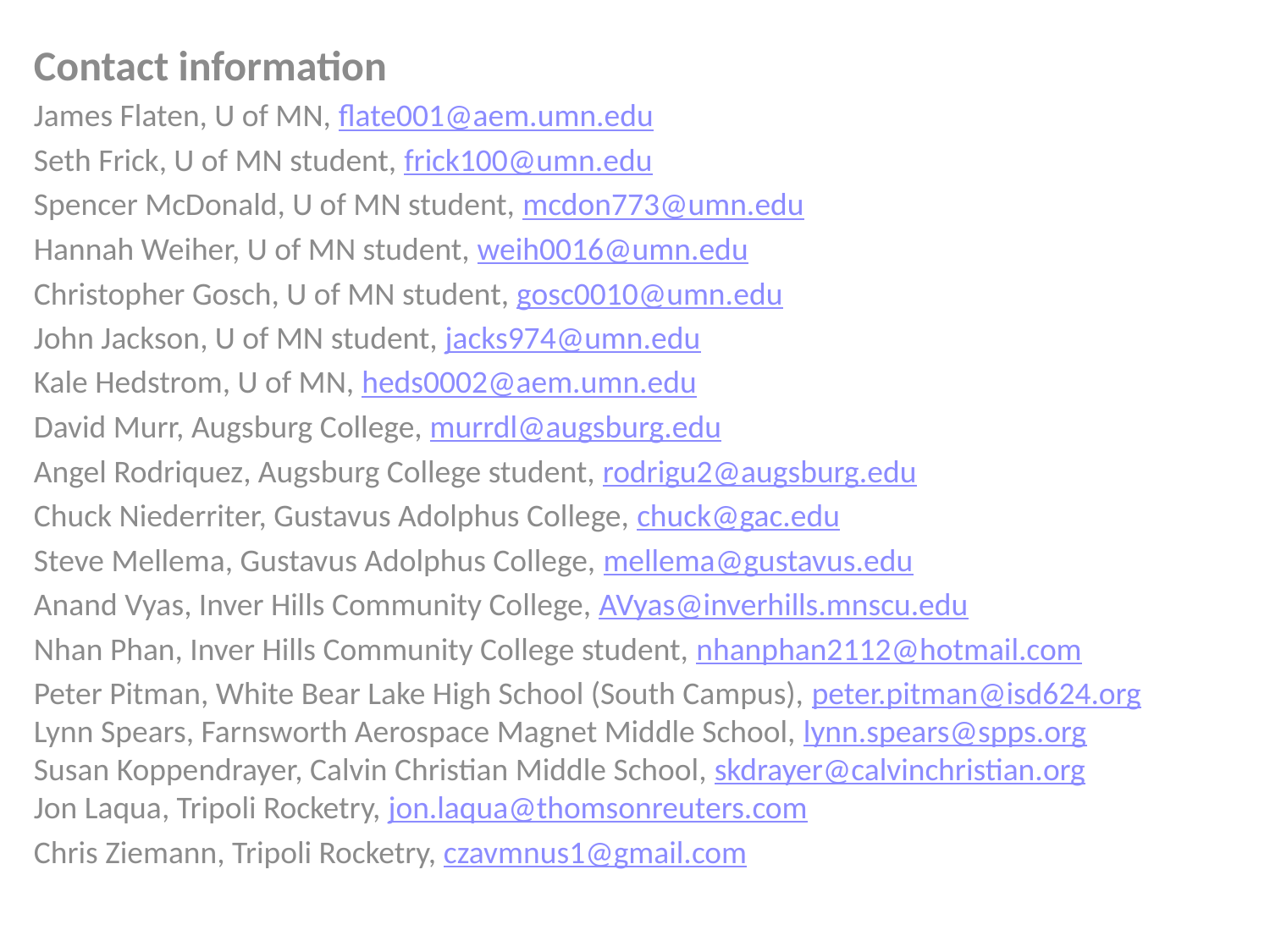

Contact information
James Flaten, U of MN, flate001@aem.umn.edu
Seth Frick, U of MN student, frick100@umn.edu
Spencer McDonald, U of MN student, mcdon773@umn.edu
Hannah Weiher, U of MN student, weih0016@umn.edu
Christopher Gosch, U of MN student, gosc0010@umn.edu
John Jackson, U of MN student, jacks974@umn.edu
Kale Hedstrom, U of MN, heds0002@aem.umn.edu
David Murr, Augsburg College, murrdl@augsburg.edu
Angel Rodriquez, Augsburg College student, rodrigu2@augsburg.edu
Chuck Niederriter, Gustavus Adolphus College, chuck@gac.edu
Steve Mellema, Gustavus Adolphus College, mellema@gustavus.edu
Anand Vyas, Inver Hills Community College, AVyas@inverhills.mnscu.edu
Nhan Phan, Inver Hills Community College student, nhanphan2112@hotmail.com
Peter Pitman, White Bear Lake High School (South Campus), peter.pitman@isd624.org
Lynn Spears, Farnsworth Aerospace Magnet Middle School, lynn.spears@spps.org
Susan Koppendrayer, Calvin Christian Middle School, skdrayer@calvinchristian.org
Jon Laqua, Tripoli Rocketry, jon.laqua@thomsonreuters.com
Chris Ziemann, Tripoli Rocketry, czavmnus1@gmail.com